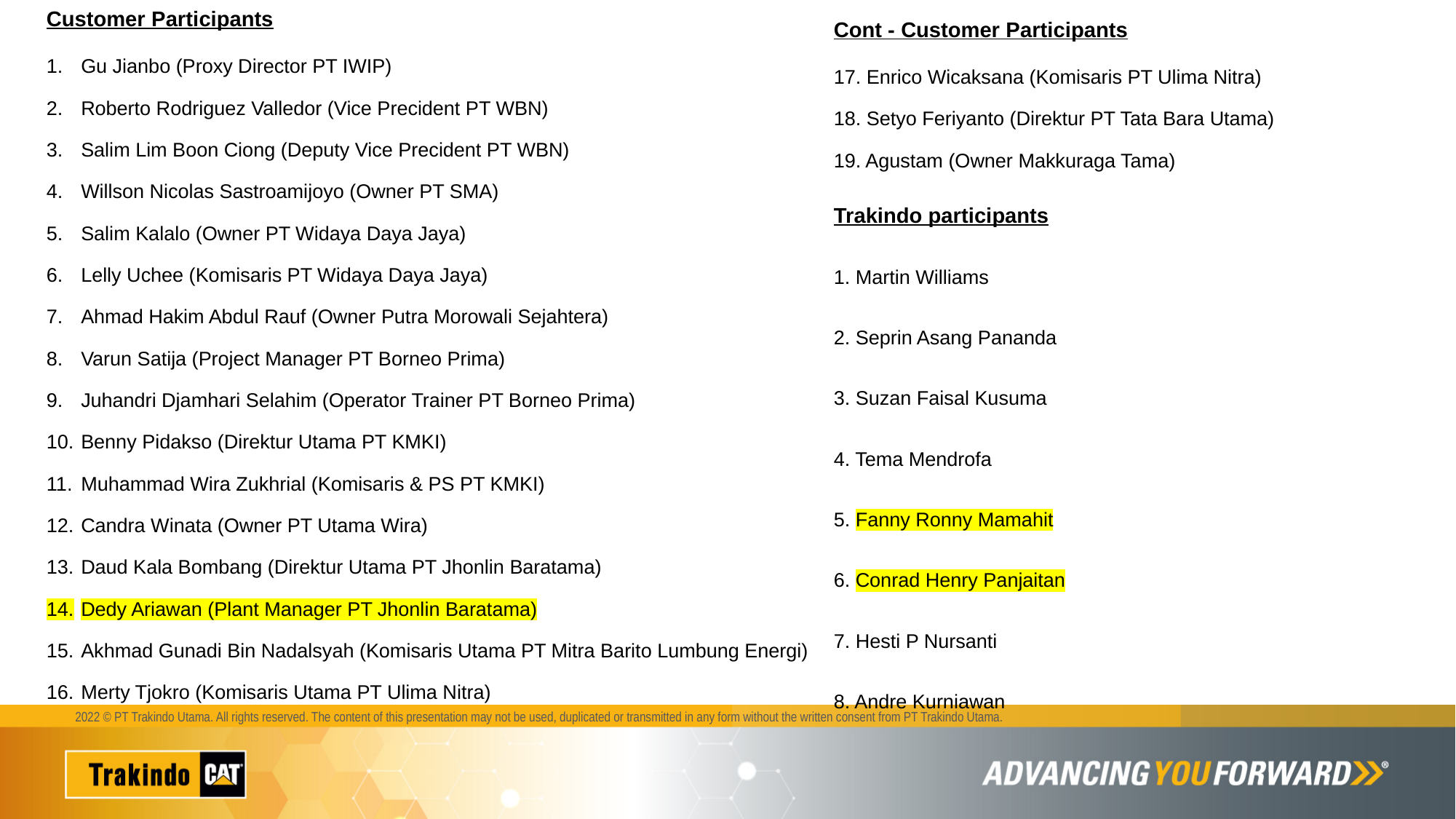

Cont - Customer Participants
17. Enrico Wicaksana (Komisaris PT Ulima Nitra)
18. Setyo Feriyanto (Direktur PT Tata Bara Utama)
19. Agustam (Owner Makkuraga Tama)
Trakindo participants
1. Martin Williams
2. Seprin Asang Pananda
3. Suzan Faisal Kusuma
4. Tema Mendrofa
5. Fanny Ronny Mamahit
6. Conrad Henry Panjaitan
7. Hesti P Nursanti
8. Andre Kurniawan
Customer Participants
Gu Jianbo (Proxy Director PT IWIP)
Roberto Rodriguez Valledor (Vice Precident PT WBN)
Salim Lim Boon Ciong (Deputy Vice Precident PT WBN)
Willson Nicolas Sastroamijoyo (Owner PT SMA)
Salim Kalalo (Owner PT Widaya Daya Jaya)
Lelly Uchee (Komisaris PT Widaya Daya Jaya)
Ahmad Hakim Abdul Rauf (Owner Putra Morowali Sejahtera)
Varun Satija (Project Manager PT Borneo Prima)
Juhandri Djamhari Selahim (Operator Trainer PT Borneo Prima)
Benny Pidakso (Direktur Utama PT KMKI)
Muhammad Wira Zukhrial (Komisaris & PS PT KMKI)
Candra Winata (Owner PT Utama Wira)
Daud Kala Bombang (Direktur Utama PT Jhonlin Baratama)
Dedy Ariawan (Plant Manager PT Jhonlin Baratama)
Akhmad Gunadi Bin Nadalsyah (Komisaris Utama PT Mitra Barito Lumbung Energi)
Merty Tjokro (Komisaris Utama PT Ulima Nitra)